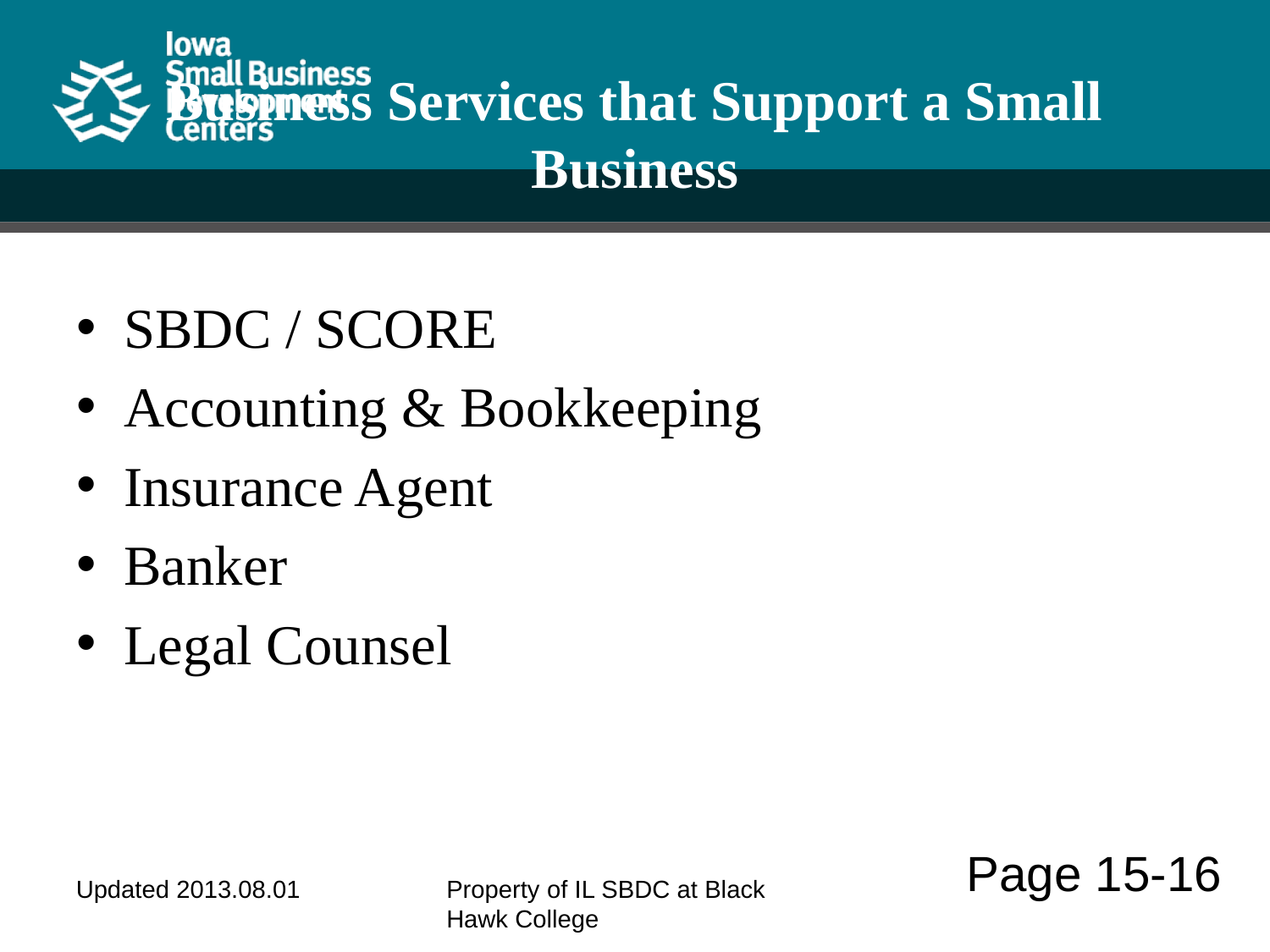

# Business Services that Support a Small Business
SBDC / SCORE
Accounting & Bookkeeping
Insurance Agent
Banker
Legal Counsel

Page 15-16
Updated 2013.08.01
Property of IL SBDC at Black Hawk College